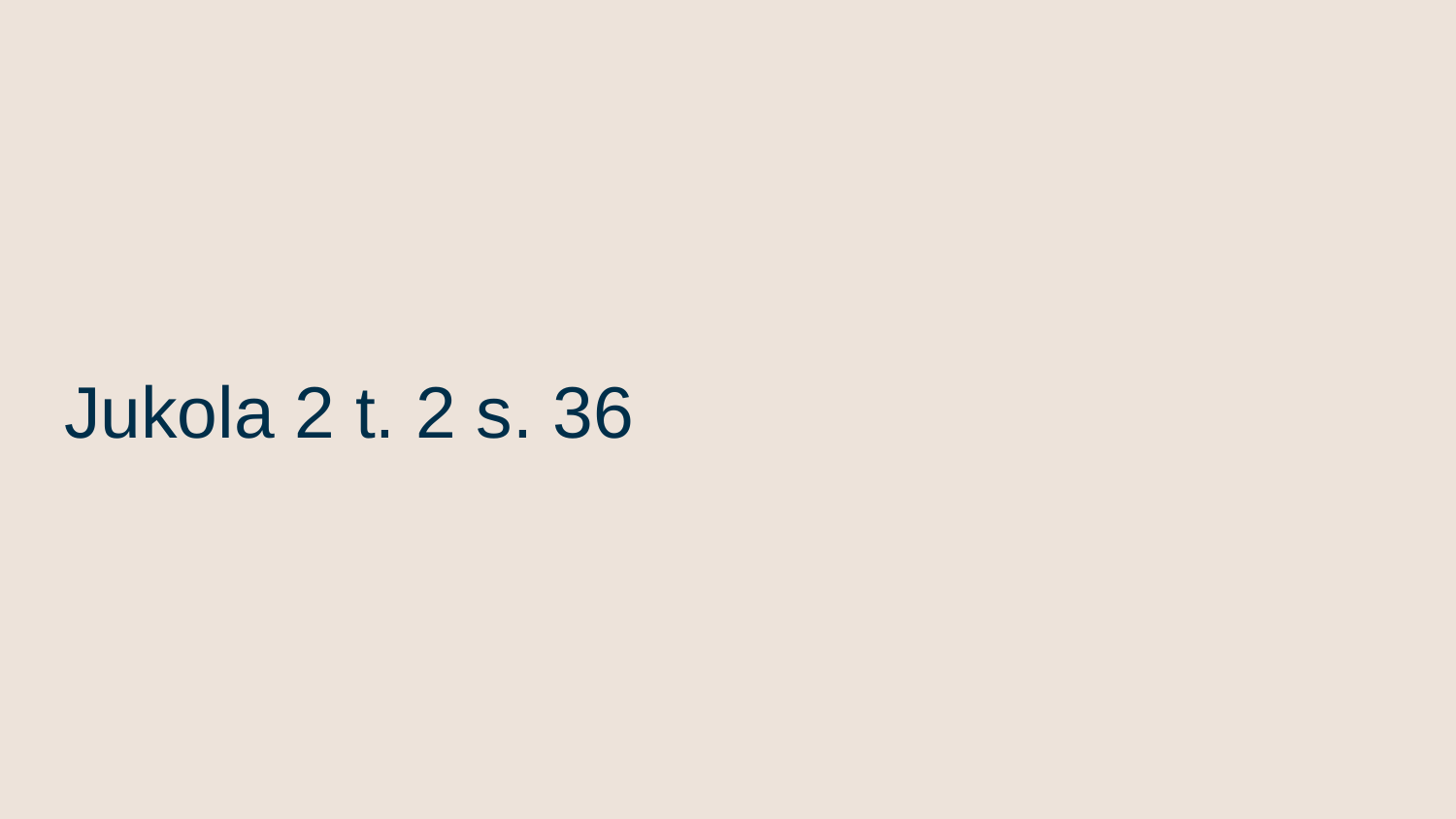

# Jukola 2 t. 2 s. 36